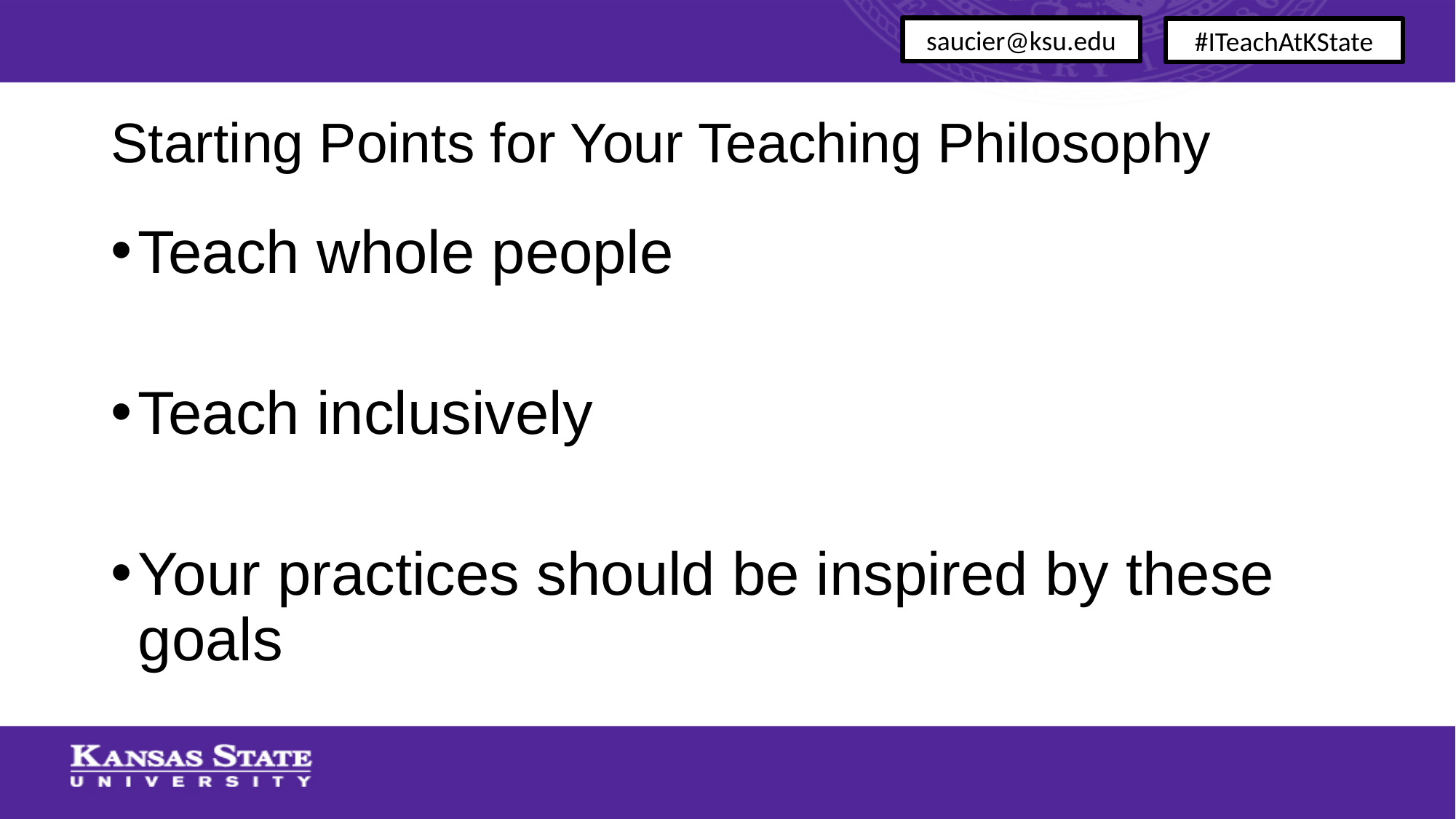

saucier@ksu.edu
#ITeachAtKState
# Starting Points for Your Teaching Philosophy
Teach whole people

Teach inclusively

Your practices should be inspired by these goals